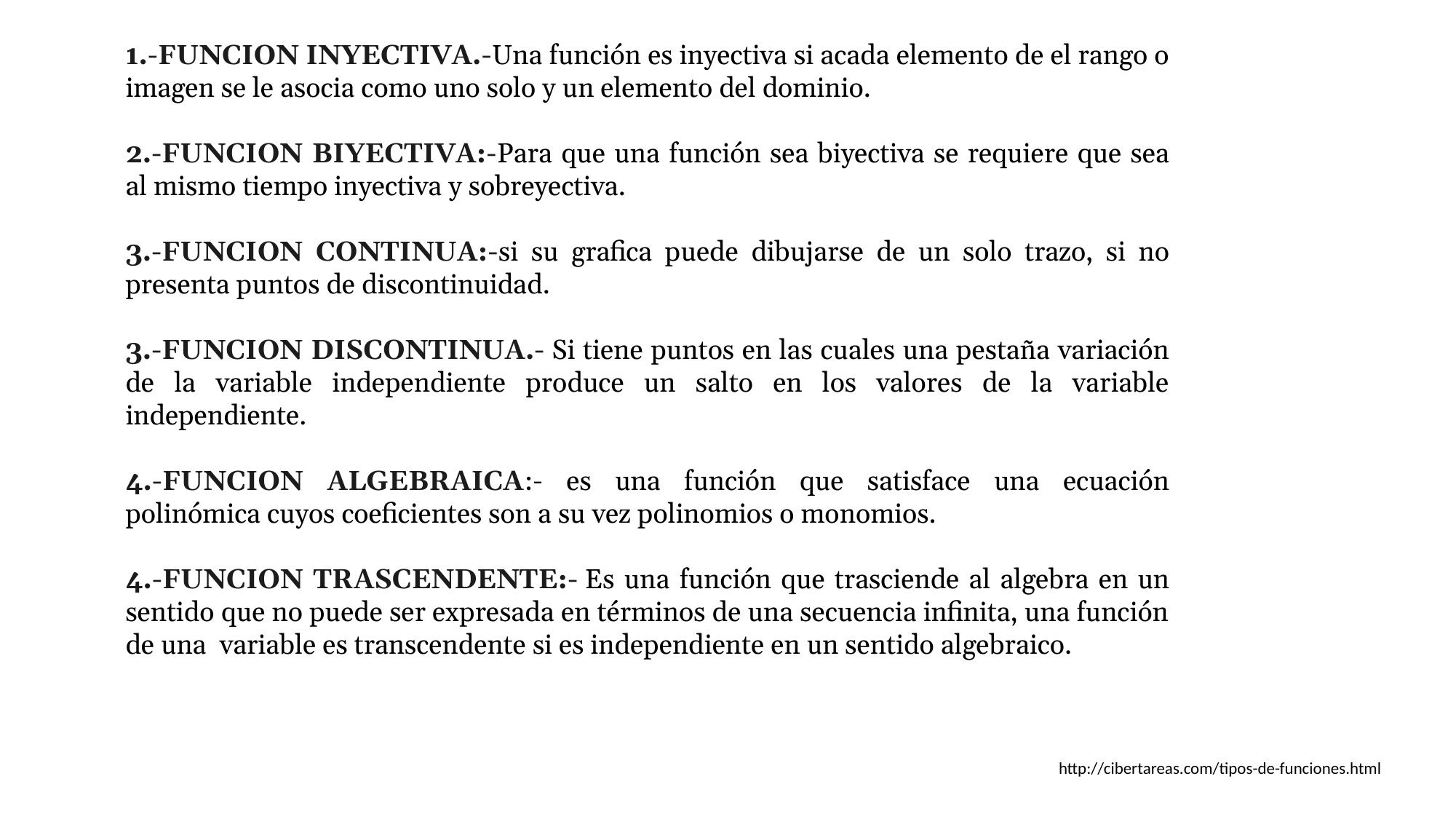

1.-FUNCION INYECTIVA.-Una función es inyectiva si acada elemento de el rango o imagen se le asocia como uno solo y un elemento del dominio.

2.-FUNCION BIYECTIVA:-Para que una función sea biyectiva se requiere que sea al mismo tiempo inyectiva y sobreyectiva.

3.-FUNCION CONTINUA:-si su grafica puede dibujarse de un solo trazo, si no presenta puntos de discontinuidad.

3.-FUNCION DISCONTINUA.- Si tiene puntos en las cuales una pestaña variación de la variable independiente produce un salto en los valores de la variable independiente.

4.-FUNCION ALGEBRAICA:- es una función que satisface una ecuación polinómica cuyos coeficientes son a su vez polinomios o monomios.

4.-FUNCION TRASCENDENTE:- Es una función que trasciende al algebra en un sentido que no puede ser expresada en términos de una secuencia infinita, una función de una  variable es transcendente si es independiente en un sentido algebraico.
http://cibertareas.com/tipos-de-funciones.html